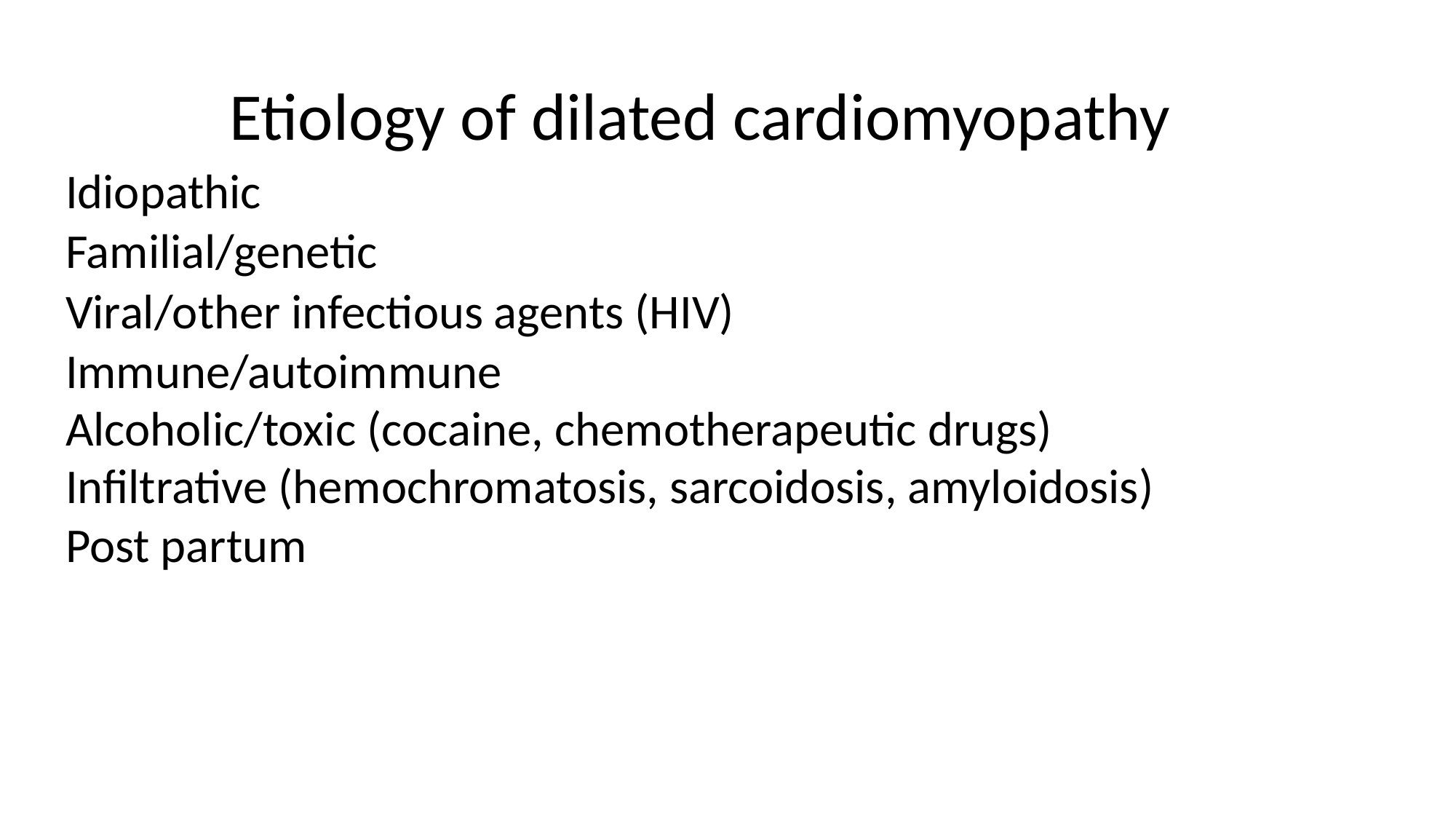

# Etiology of dilated cardiomyopathy
Idiopathic
Familial/genetic
Viral/other infectious agents (HIV)
Immune/autoimmune
Alcoholic/toxic (cocaine, chemotherapeutic drugs)
Infiltrative (hemochromatosis, sarcoidosis, amyloidosis)
Post partum